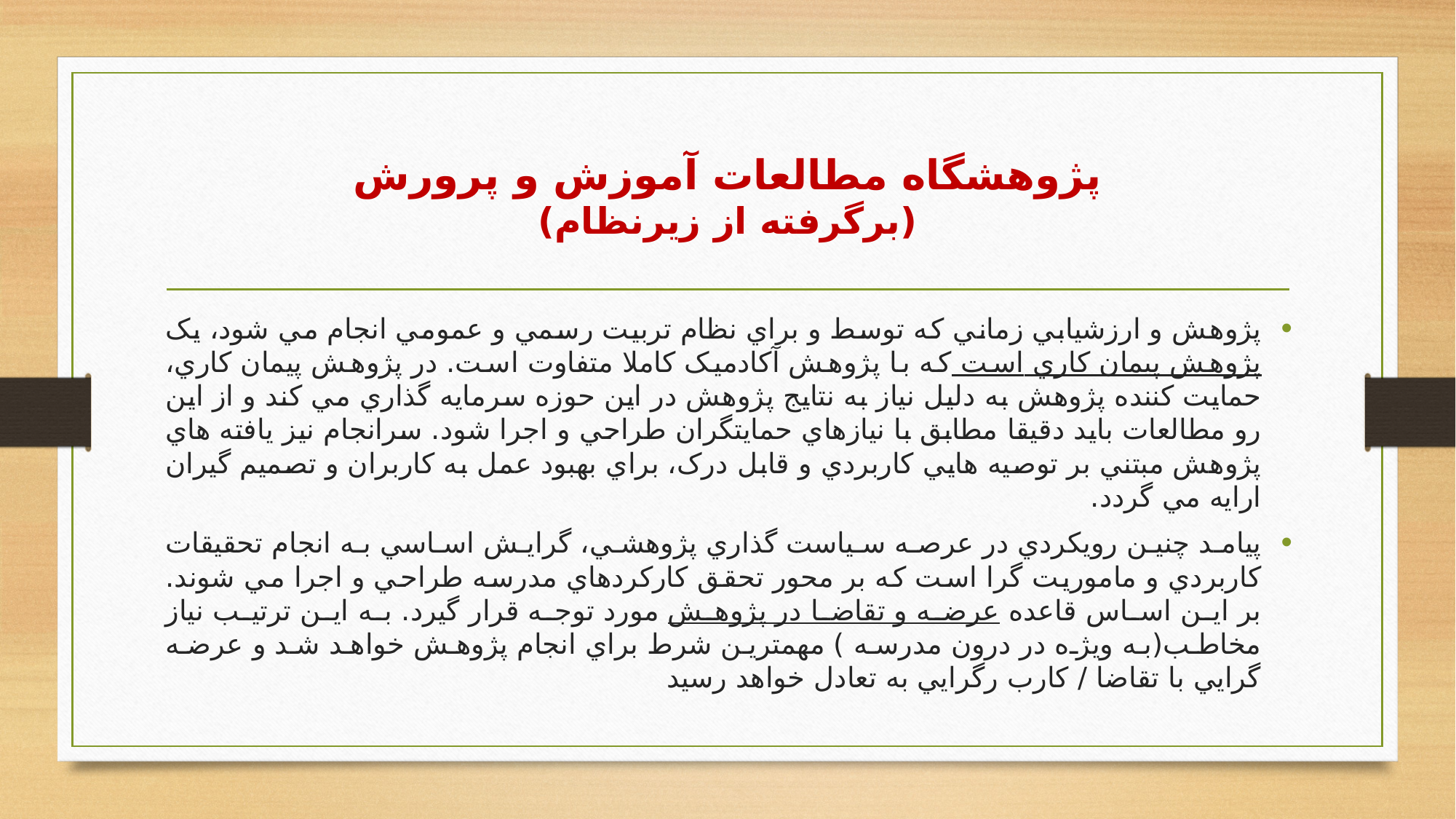

# پژوهشگاه مطالعات آموزش و پرورش (برگرفته از زیرنظام)
پژوهش و ارزشيابي زماني که توسط و براي نظام تربيت رسمي و عمومي انجام مي شود، يک پژوهش پيمان کاري است که با پژوهش آکادميک کاملا متفاوت است. در پژوهش پيمان کاري، حمايت کننده پژوهش به دليل نياز به نتايج پژوهش در اين حوزه سرمايه گذاري مي کند و از اين رو مطالعات بايد دقيقا مطابق با نيازهاي حمايتگران طراحي و اجرا شود. سرانجام نيز يافته هاي پژوهش مبتني بر توصيه هايي کاربردي و قابل درک، براي بهبود عمل به کاربران و تصميم گيران ارايه مي گردد.
پيامد چنين رويکردي در عرصه سياست گذاري پژوهشي، گرايش اساسي به انجام تحقيقات کاربردي و ماموريت گرا است که بر محور تحقق کارکردهاي مدرسه طراحي و اجرا مي شوند. بر اين اساس قاعده عرضه و تقاضا در پژوهش مورد توجه قرار گيرد. به اين ترتيب نياز مخاطب(به ويژه در درون مدرسه ) مهمترين شرط براي انجام پژوهش خواهد شد و عرضه گرايي با تقاضا / کارب رگرايي به تعادل خواهد رسيد